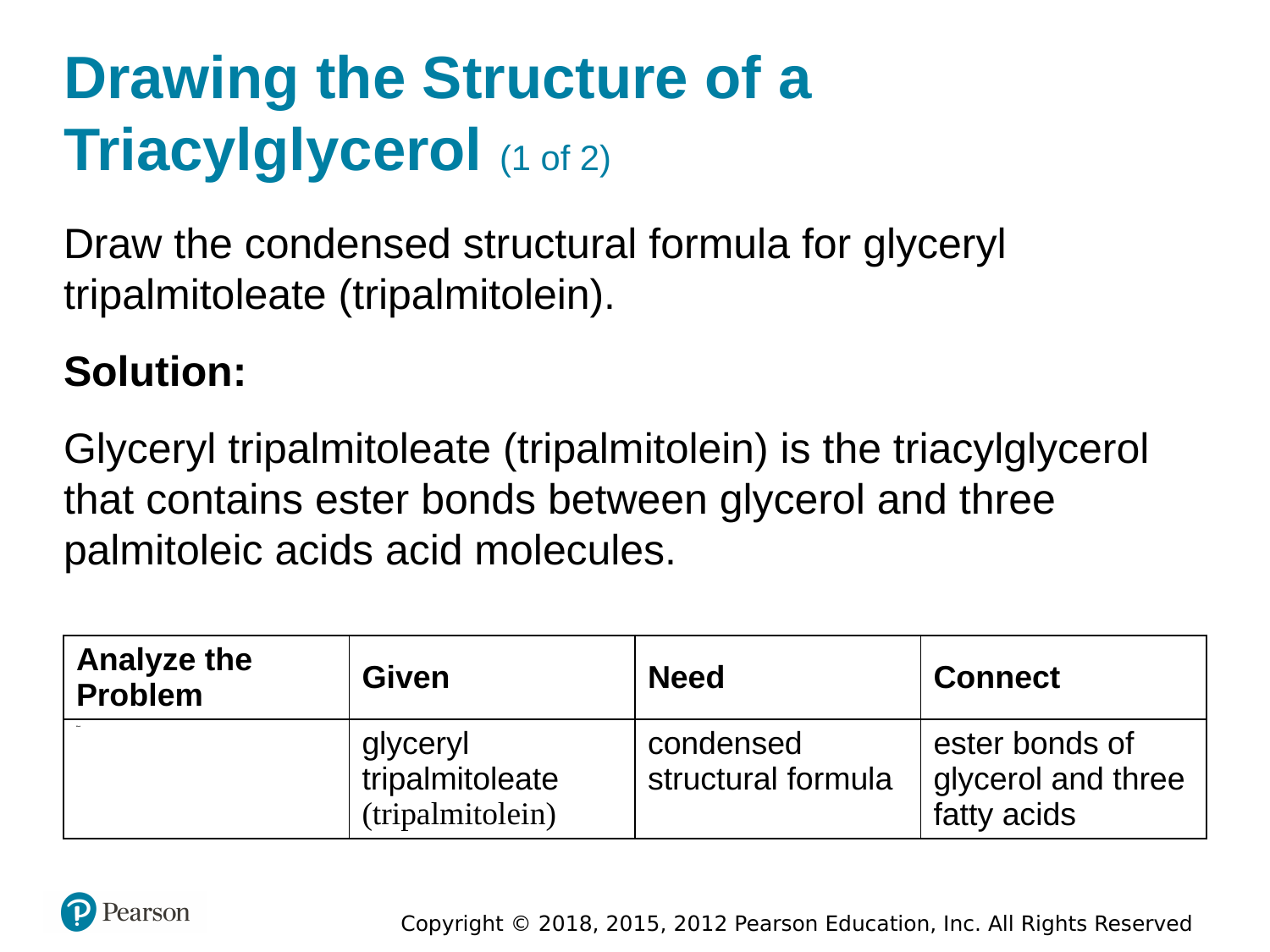

# Drawing the Structure of a Triacylglycerol (1 of 2)
Draw the condensed structural formula for glyceryl tripalmitoleate (tripalmitolein).
Solution:
Glyceryl tripalmitoleate (tripalmitolein) is the triacylglycerol that contains ester bonds between glycerol and three palmitoleic acids acid molecules.
| Analyze the Problem | Given | Need | Connect |
| --- | --- | --- | --- |
| Blank | glyceryl tripalmitoleate (tripalmitolein) | condensed structural formula | ester bonds of glycerol and three fatty acids |